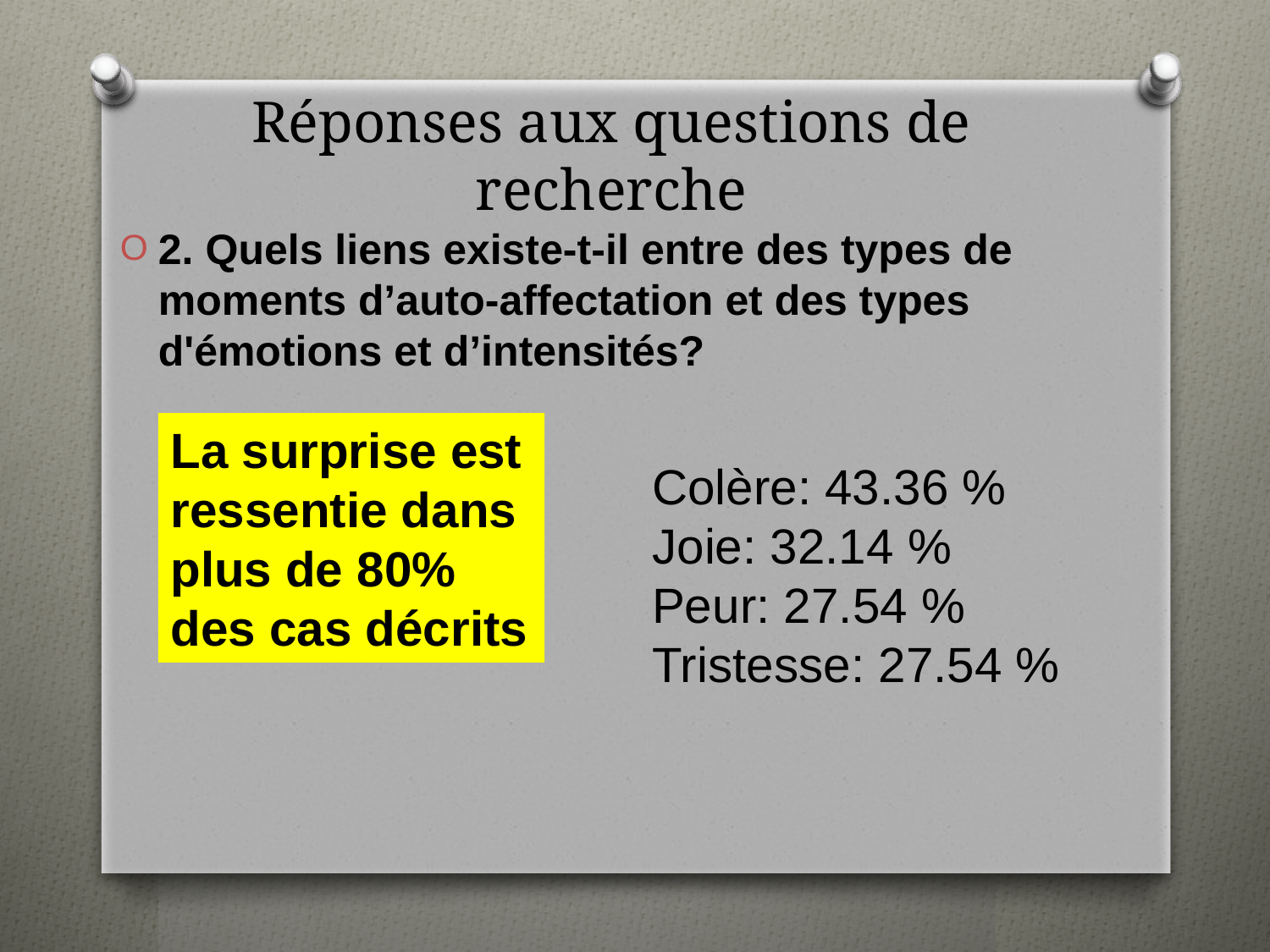

# Réponses aux questions de recherche
2. Quels liens existe-t-il entre des types de moments d’auto-affectation et des types d'émotions et d’intensités?

La surprise est ressentie dans plus de 80% des cas décrits
Colère: 43.36 %
Joie: 32.14 %
Peur: 27.54 %
Tristesse: 27.54 %